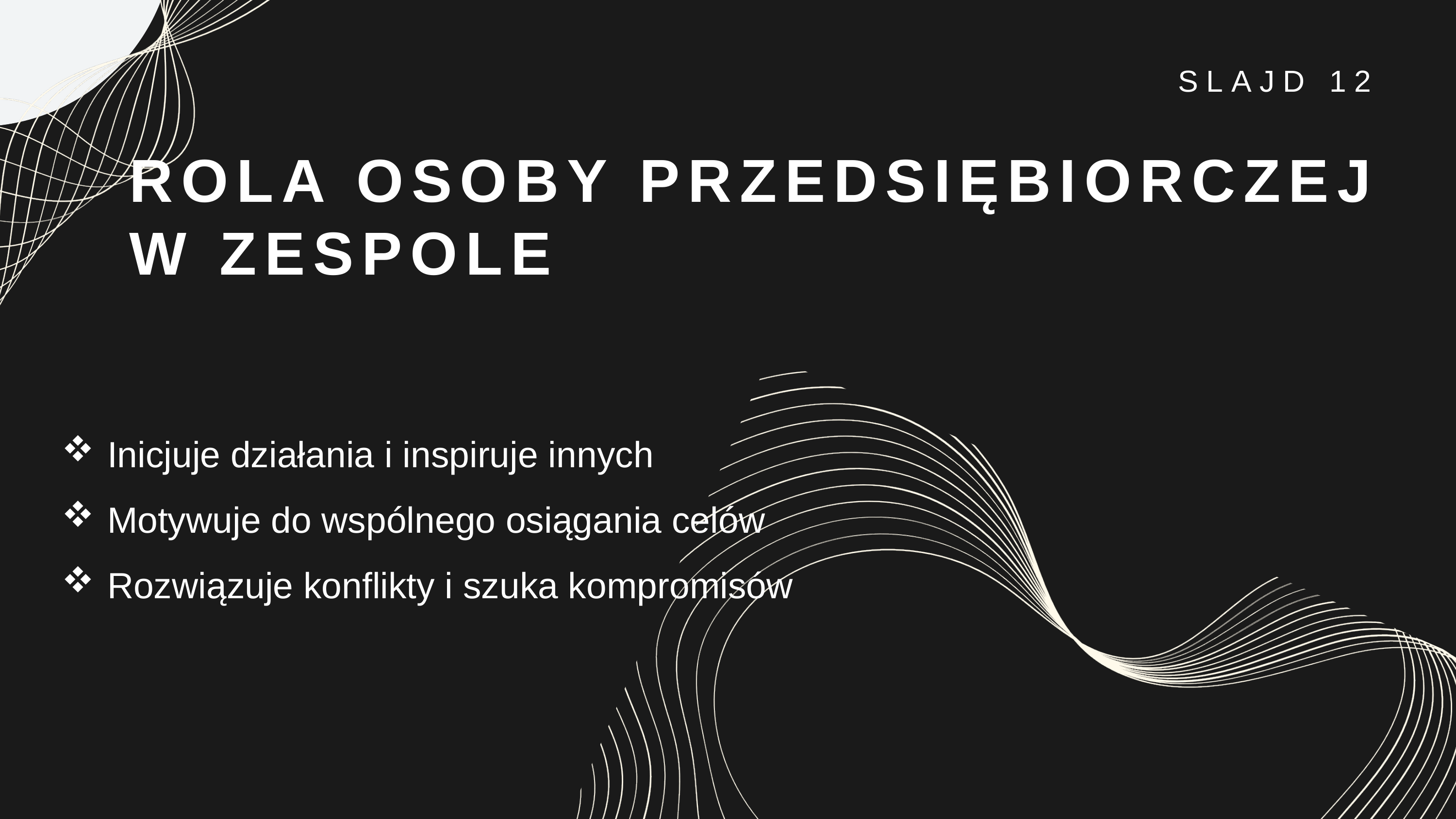

SLAJD 12
ROLA OSOBY PRZEDSIĘBIORCZEJ W ZESPOLE
Inicjuje działania i inspiruje innych
Motywuje do wspólnego osiągania celów
Rozwiązuje konflikty i szuka kompromisów